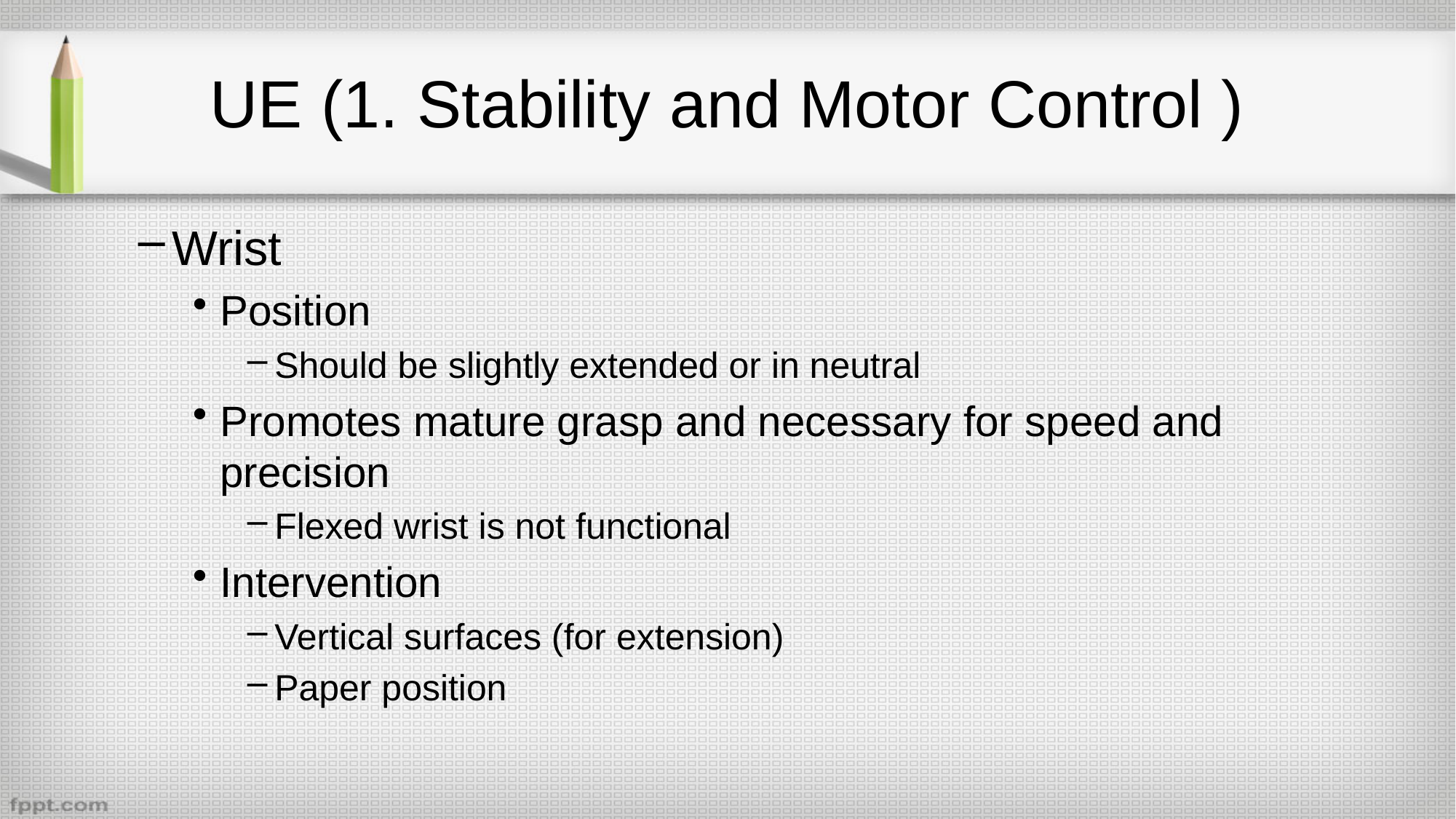

# UE (1. Stability and Motor Control )
Wrist
Position
Should be slightly extended or in neutral
Promotes mature grasp and necessary for speed and precision
Flexed wrist is not functional
Intervention
Vertical surfaces (for extension)
Paper position